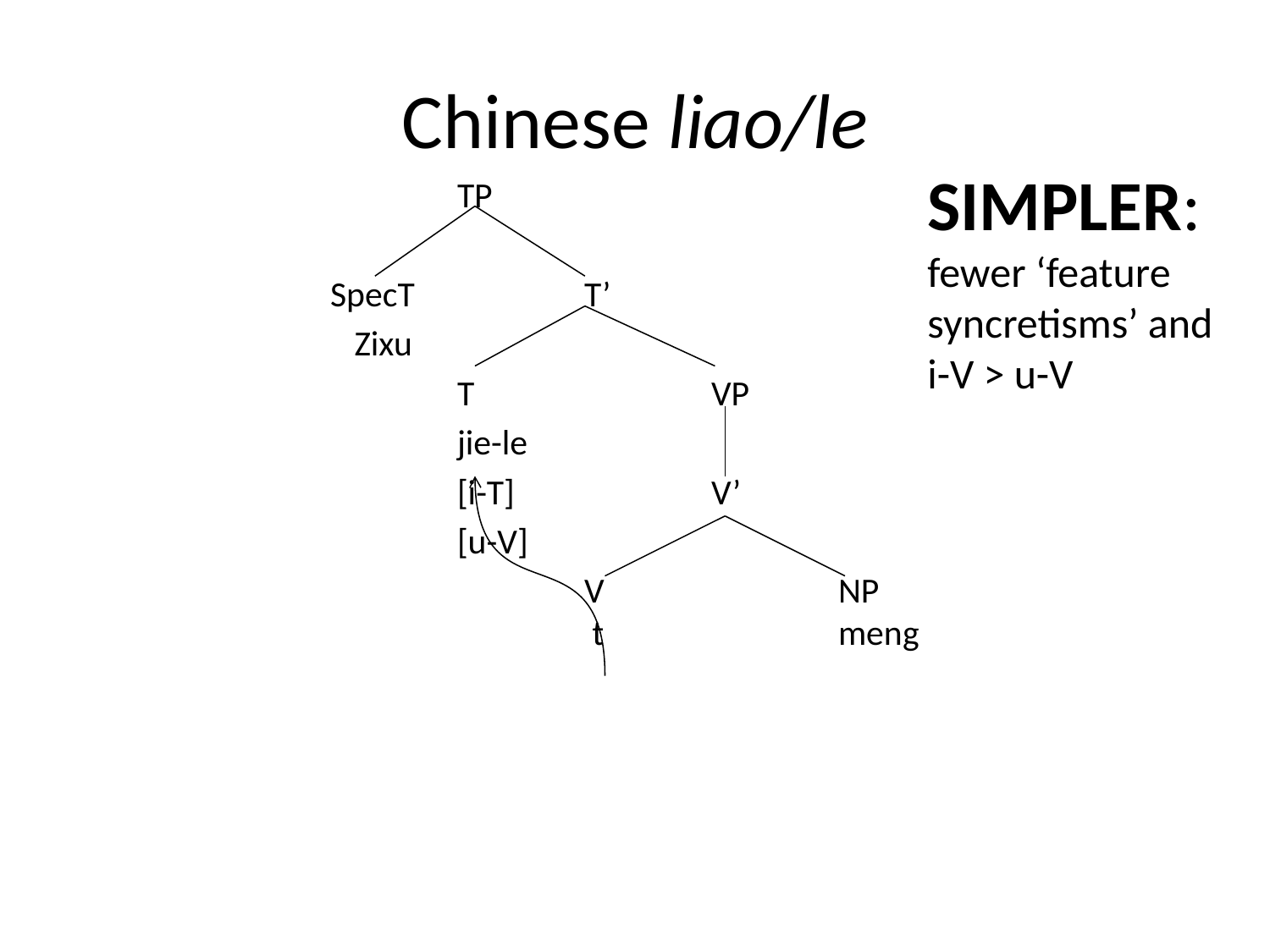

# Chinese liao/le
SIMPLER:
fewer ‘feature syncretisms’ and
i-V > u-V
			TP

		SpecT		T’
		   Zixu
			T		VP
			jie-le
			[i-T]		V’
			[u-V]
				V		NP						 t		meng